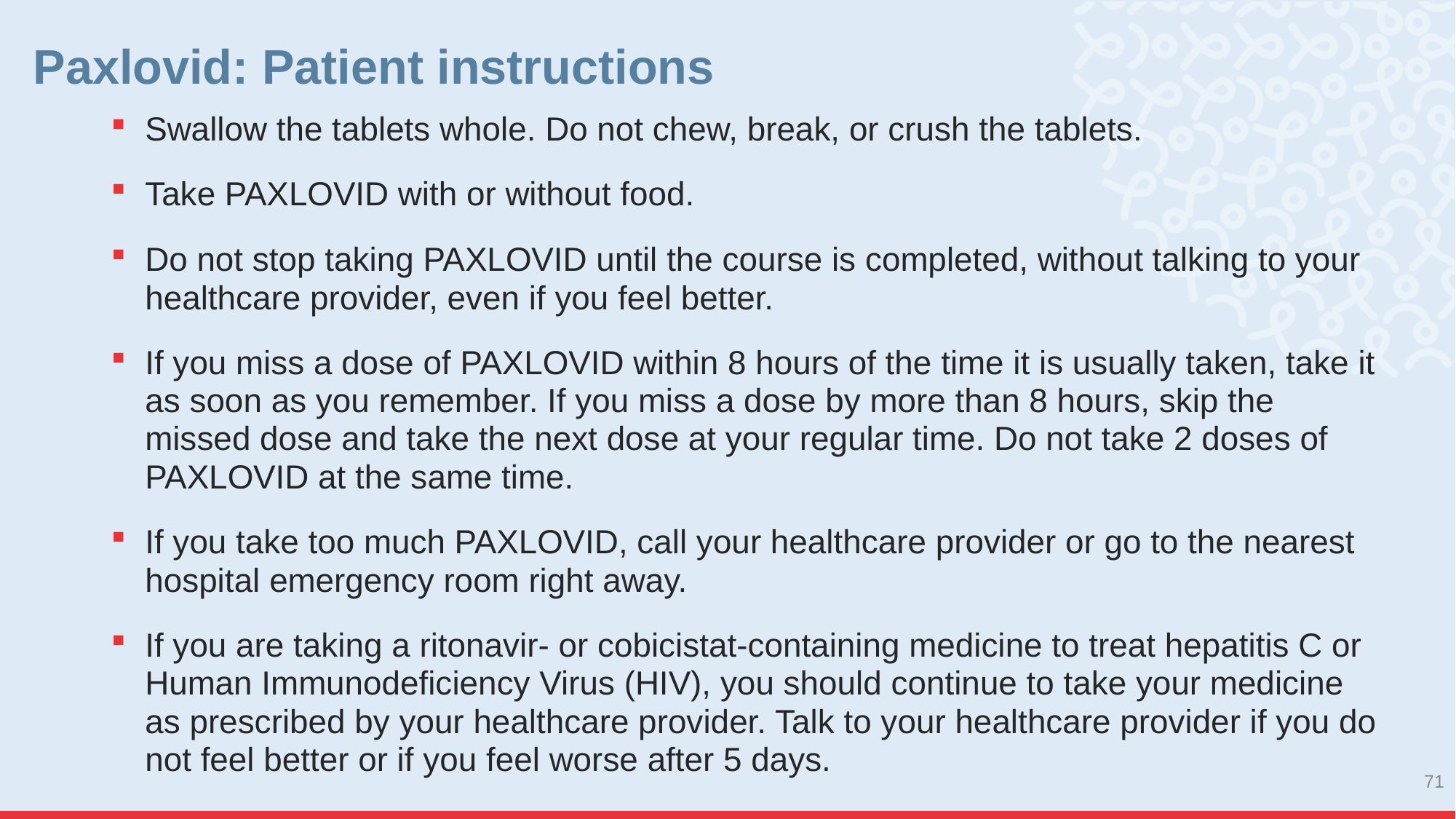

# Paxlovid: Patient instructions
Swallow the tablets whole. Do not chew, break, or crush the tablets.
Take PAXLOVID with or without food.
Do not stop taking PAXLOVID until the course is completed, without talking to your healthcare provider, even if you feel better.
If you miss a dose of PAXLOVID within 8 hours of the time it is usually taken, take it as soon as you remember. If you miss a dose by more than 8 hours, skip the missed dose and take the next dose at your regular time. Do not take 2 doses of PAXLOVID at the same time.
If you take too much PAXLOVID, call your healthcare provider or go to the nearest hospital emergency room right away.
If you are taking a ritonavir- or cobicistat-containing medicine to treat hepatitis C or Human Immunodeficiency Virus (HIV), you should continue to take your medicine as prescribed by your healthcare provider. Talk to your healthcare provider if you do not feel better or if you feel worse after 5 days.

71